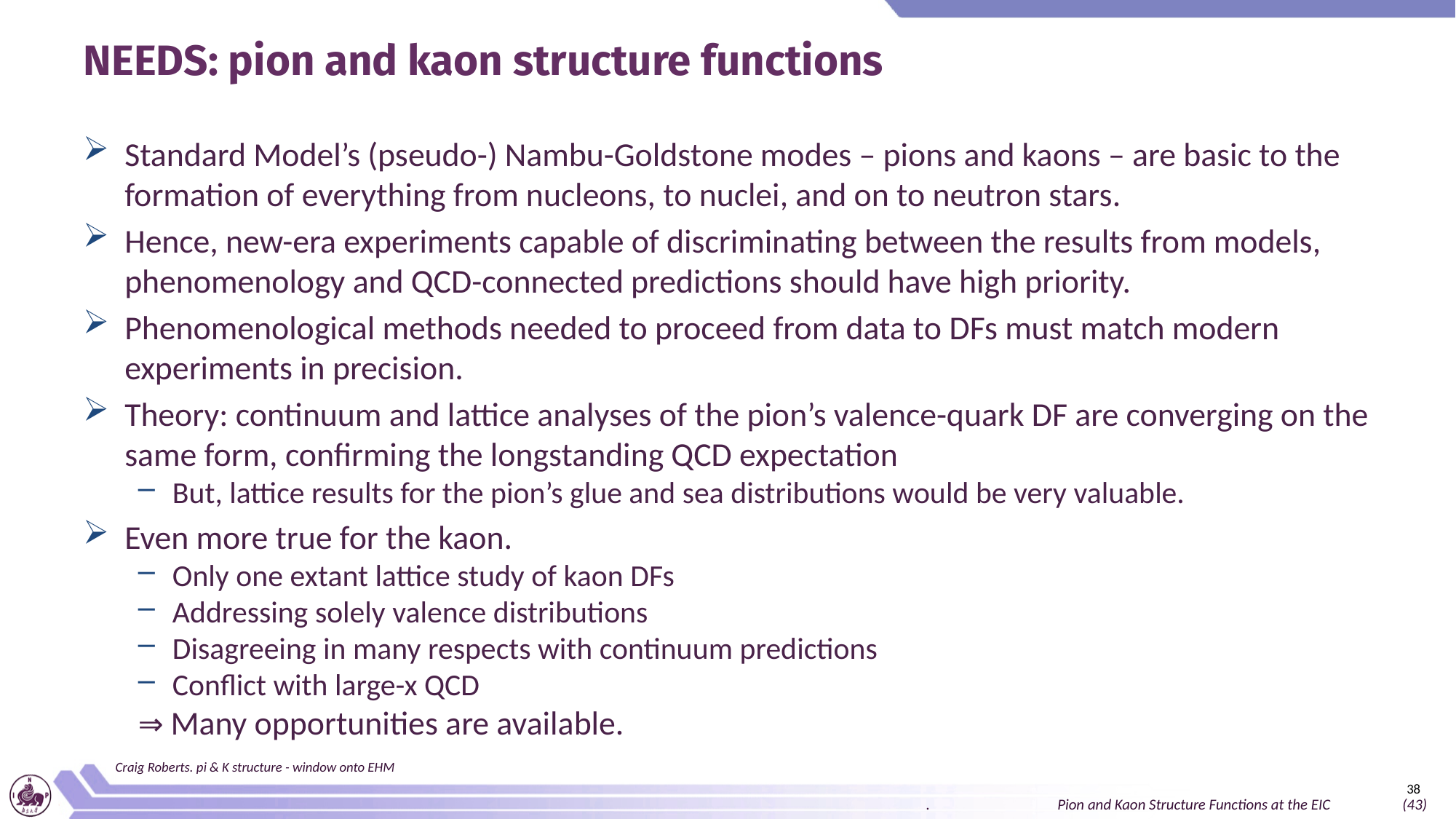

# NEEDS: pion and kaon structure functions
Standard Model’s (pseudo-) Nambu-Goldstone modes – pions and kaons – are basic to the formation of everything from nucleons, to nuclei, and on to neutron stars.
Hence, new-era experiments capable of discriminating between the results from models, phenomenology and QCD-connected predictions should have high priority.
Phenomenological methods needed to proceed from data to DFs must match modern experiments in precision.
Theory: continuum and lattice analyses of the pion’s valence-quark DF are converging on the same form, confirming the longstanding QCD expectation
But, lattice results for the pion’s glue and sea distributions would be very valuable.
Even more true for the kaon.
Only one extant lattice study of kaon DFs
Addressing solely valence distributions
Disagreeing in many respects with continuum predictions
Conflict with large-x QCD
⇒ Many opportunities are available.

Craig Roberts. pi & K structure - window onto EHM
38
.                                     Pion and Kaon Structure Functions at the EIC                     (43)